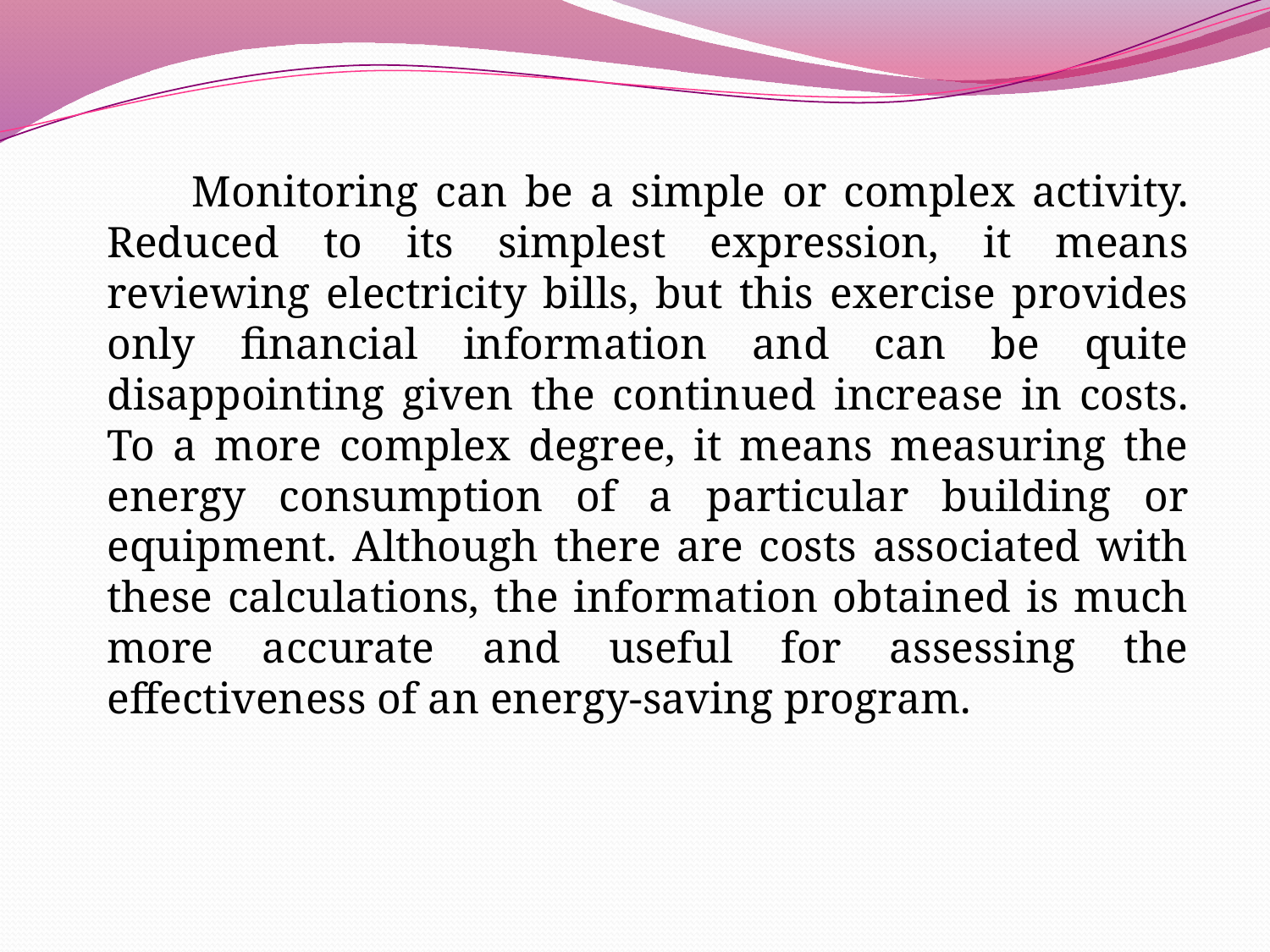

Monitoring can be a simple or complex activity. Reduced to its simplest expression, it means reviewing electricity bills, but this exercise provides only financial information and can be quite disappointing given the continued increase in costs. To a more complex degree, it means measuring the energy consumption of a particular building or equipment. Although there are costs associated with these calculations, the information obtained is much more accurate and useful for assessing the effectiveness of an energy-saving program.